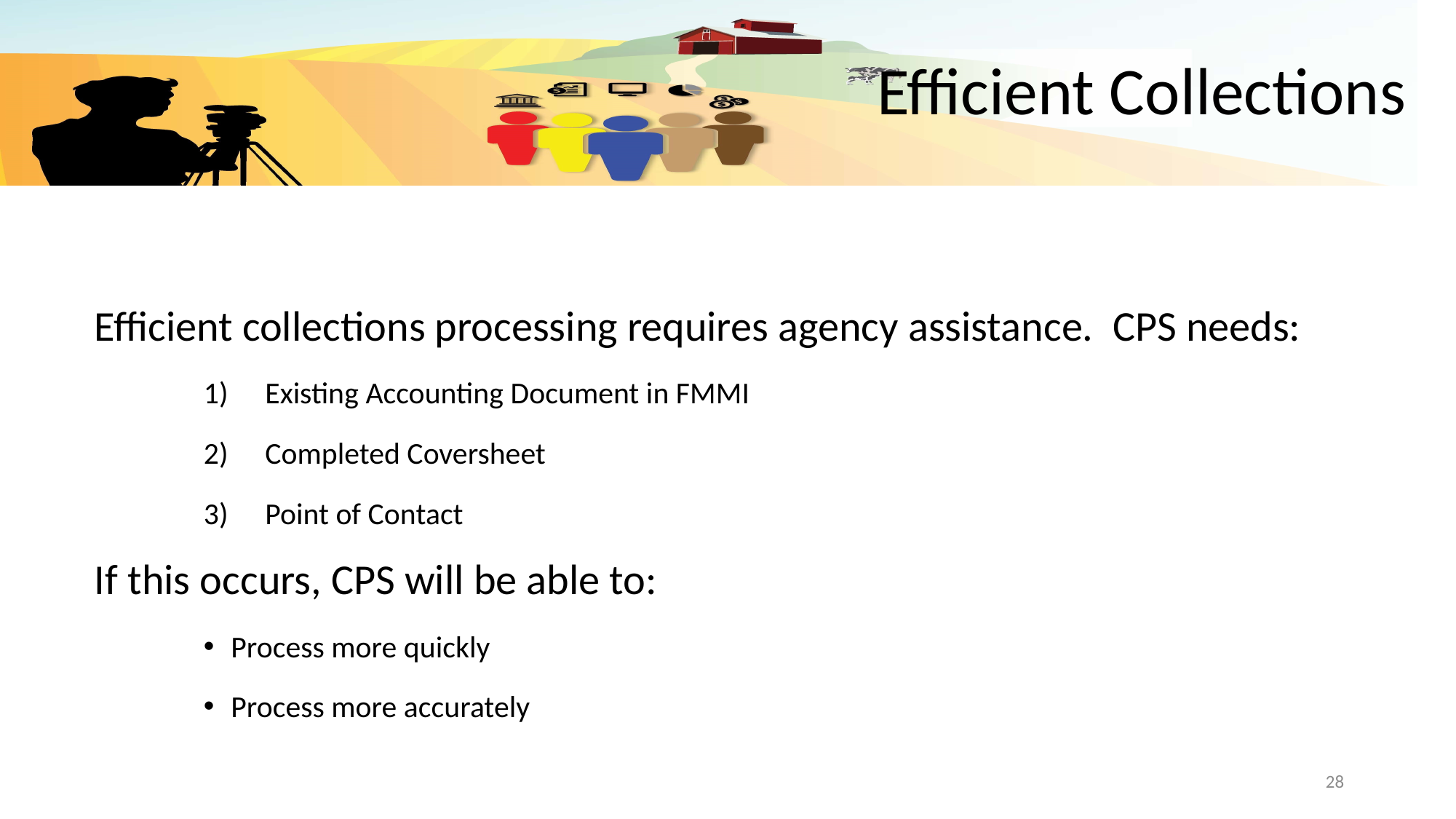

# Efficient Collections
Efficient collections processing requires agency assistance.  CPS needs:
Existing Accounting Document in FMMI
Completed Coversheet
Point of Contact
If this occurs, CPS will be able to:
Process more quickly
Process more accurately
28